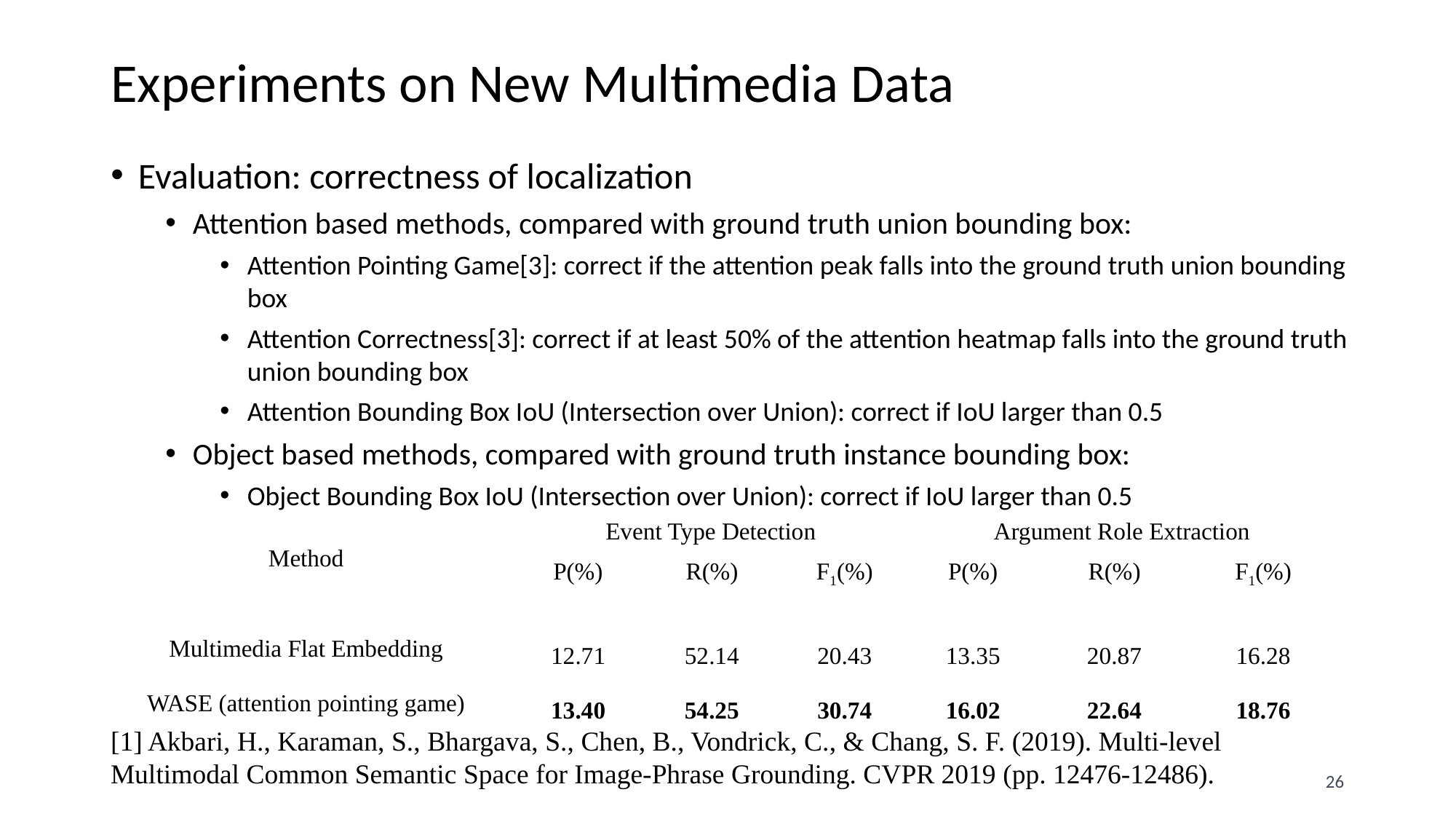

# Experiments on New Multimedia Data
Evaluation: correctness of localization
Attention based methods, compared with ground truth union bounding box:
Attention Pointing Game[3]: correct if the attention peak falls into the ground truth union bounding box
Attention Correctness[3]: correct if at least 50% of the attention heatmap falls into the ground truth union bounding box
Attention Bounding Box IoU (Intersection over Union): correct if IoU larger than 0.5
Object based methods, compared with ground truth instance bounding box:
Object Bounding Box IoU (Intersection over Union): correct if IoU larger than 0.5

| Method | Event Type Detection |  |  | Argument Role Extraction |  |  |
| --- | --- | --- | --- | --- | --- | --- |
|  | P(%) | R(%) | F1(%) | P(%) | R(%) | F1(%) |
| Multimedia Flat Embedding | 12.71 | 52.14 | 20.43 | 13.35 | 20.87 | 16.28 |
| WASE (attention pointing game) | 13.40 | 54.25 | 30.74 | 16.02 | 22.64 | 18.76 |
[1] Akbari, H., Karaman, S., Bhargava, S., Chen, B., Vondrick, C., & Chang, S. F. (2019). Multi-level Multimodal Common Semantic Space for Image-Phrase Grounding. CVPR 2019 (pp. 12476-12486).
26